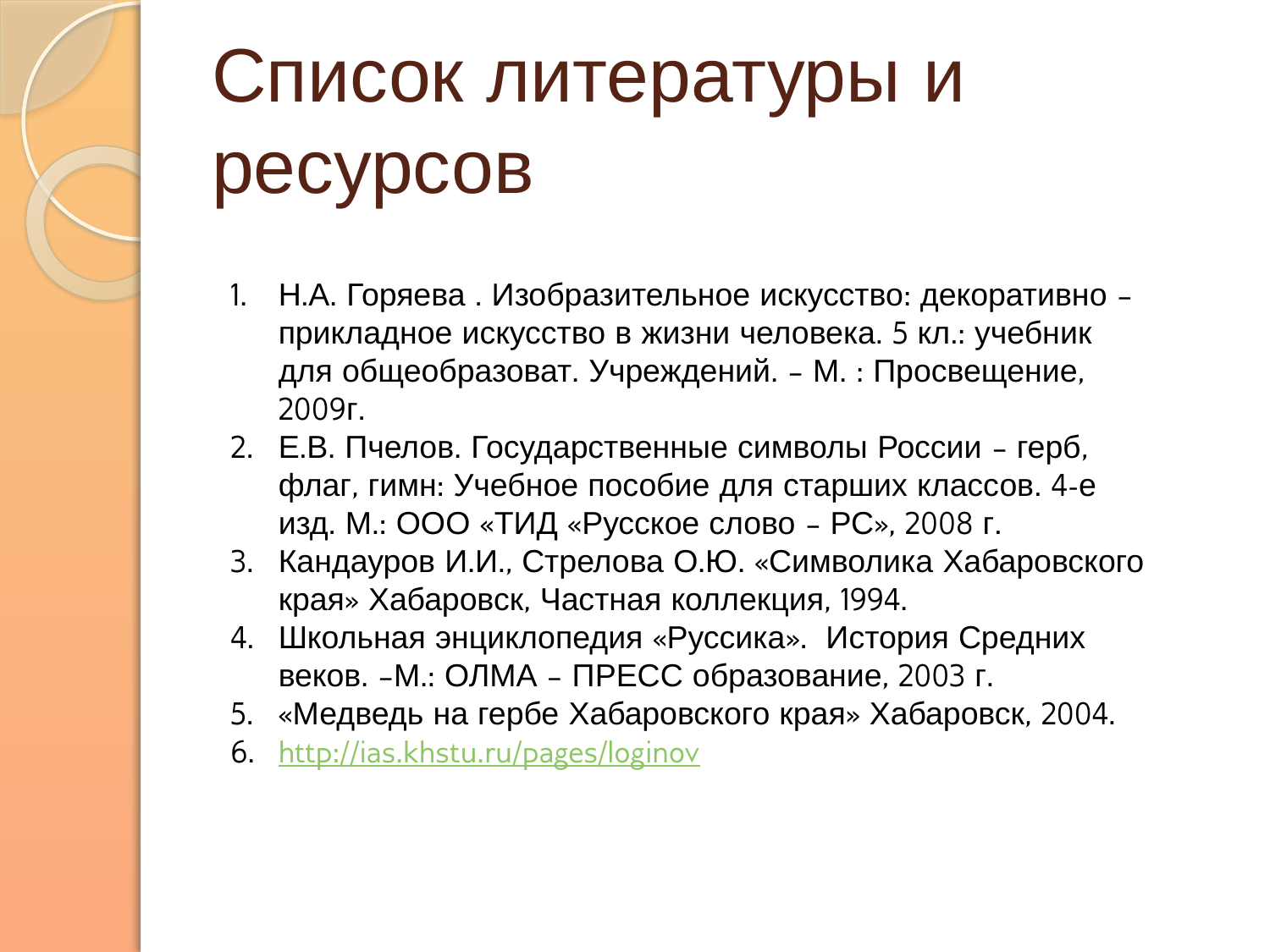

# Список литературы и ресурсов
Н.А. Горяева . Изобразительное искусство: декоративно – прикладное искусство в жизни человека. 5 кл.: учебник для общеобразоват. Учреждений. – М. : Просвещение, 2009г.
Е.В. Пчелов. Государственные символы России – герб, флаг, гимн: Учебное пособие для старших классов. 4-е изд. М.: ООО «ТИД «Русское слово – РС», 2008 г.
Кандауров И.И., Стрелова О.Ю. «Символика Хабаровского края» Хабаровск, Частная коллекция, 1994.
Школьная энциклопедия «Руссика».  История Средних веков. –М.: ОЛМА – ПРЕСС образование, 2003 г.
«Медведь на гербе Хабаровского края» Хабаровск, 2004.
http://ias.khstu.ru/pages/loginov